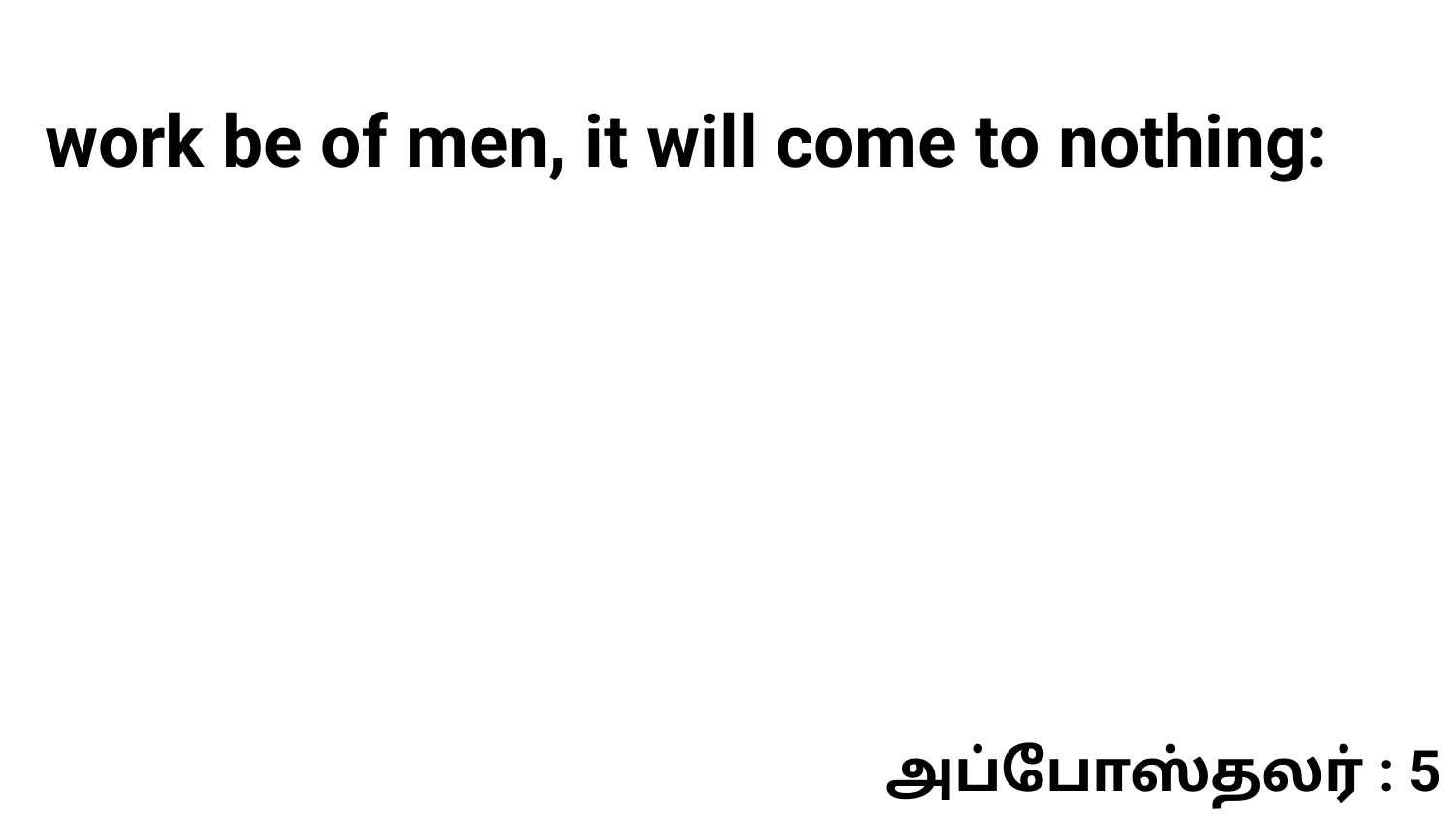

work be of men, it will come to nothing:
அப்போஸ்தலர் : 5